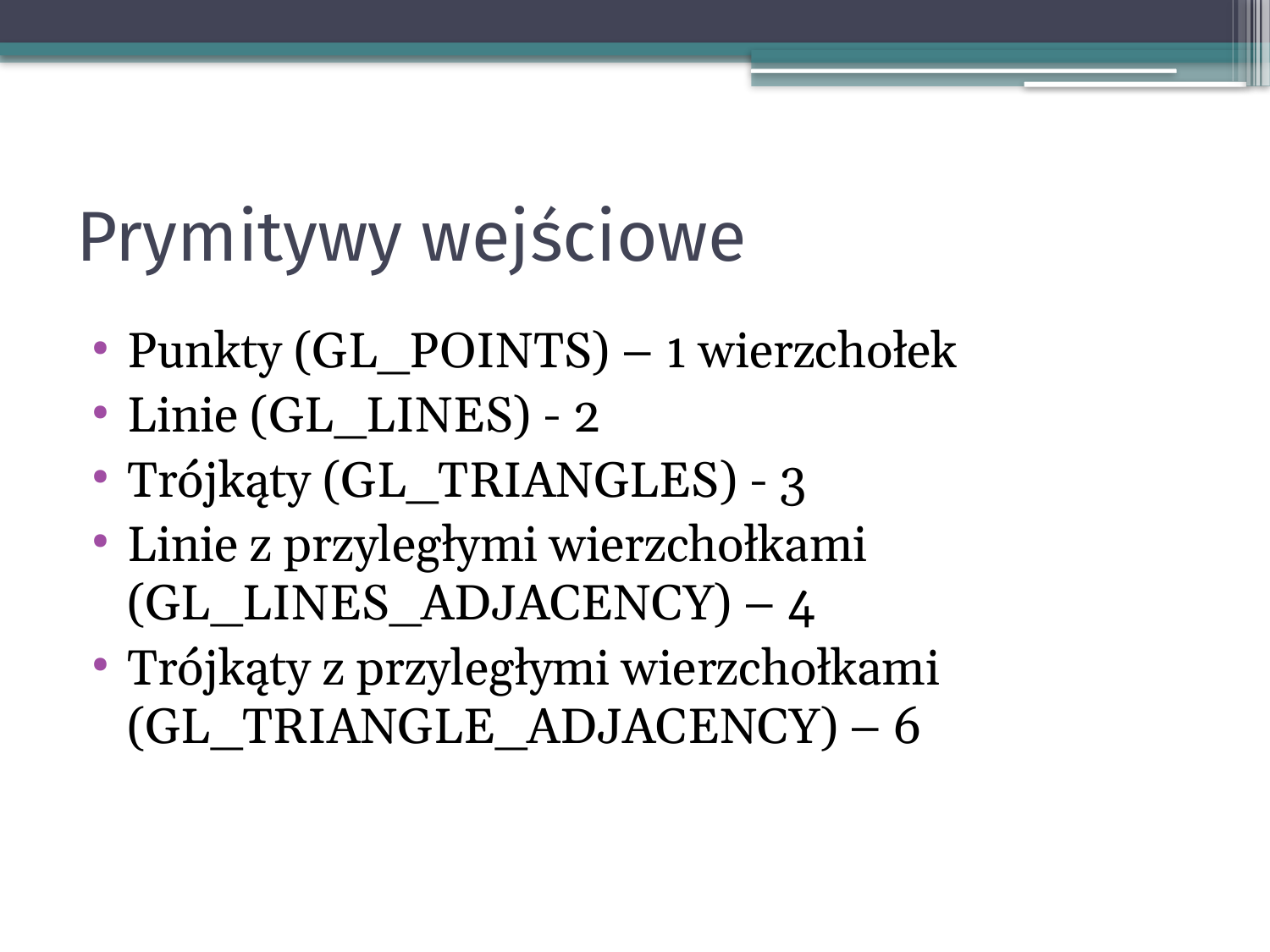

# Prymitywy wejściowe
Punkty (GL_POINTS) – 1 wierzchołek
Linie (GL_LINES) - 2
Trójkąty (GL_TRIANGLES) - 3
Linie z przyległymi wierzchołkami (GL_LINES_ADJACENCY) – 4
Trójkąty z przyległymi wierzchołkami (GL_TRIANGLE_ADJACENCY) – 6